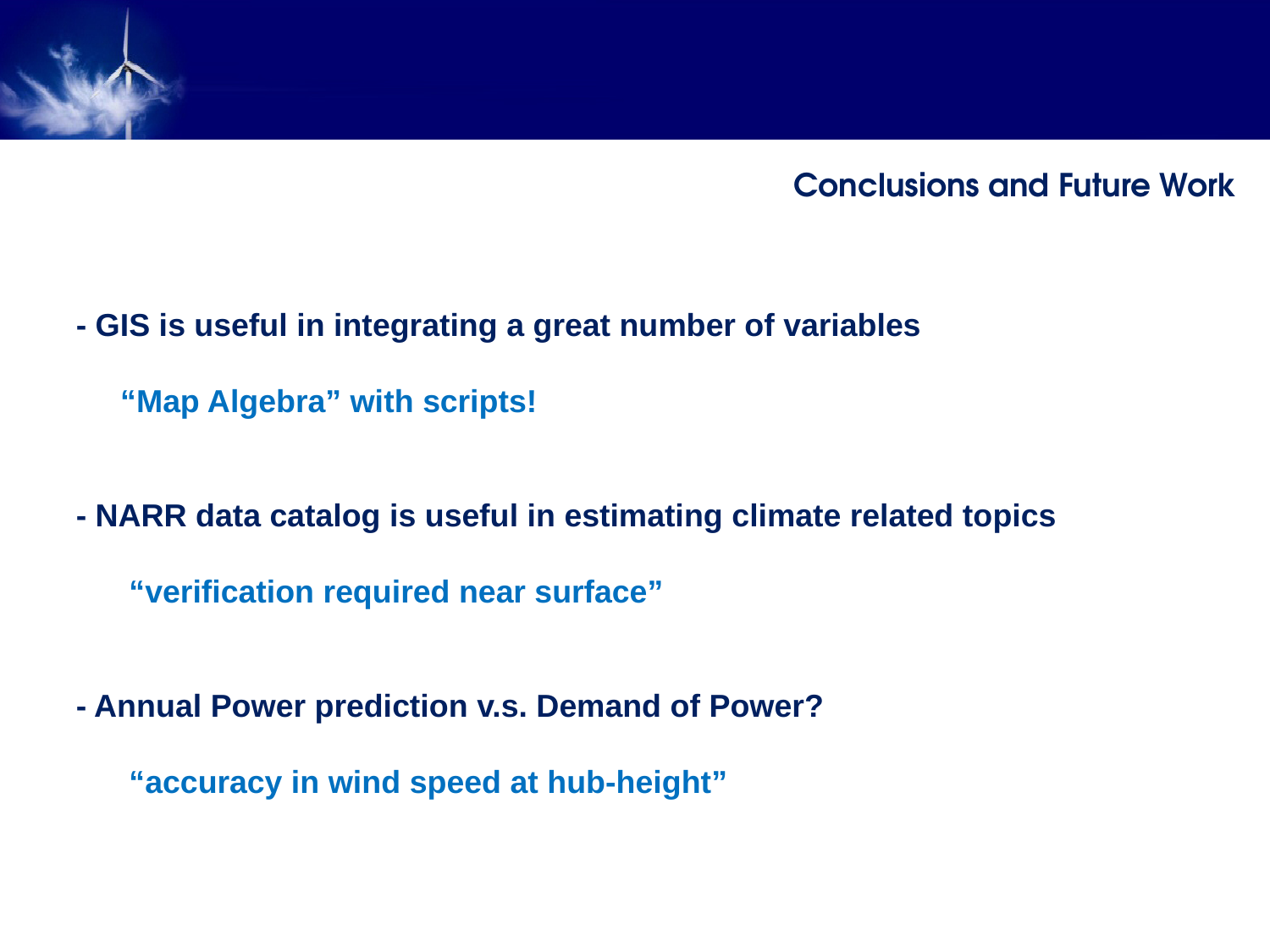

Conclusions and Future Work

- GIS is useful in integrating a great number of variables

     “Map Algebra” with scripts!

- NARR data catalog is useful in estimating climate related topics

      “verification required near surface”

- Annual Power prediction v.s. Demand of Power?

      “accuracy in wind speed at hub-height”